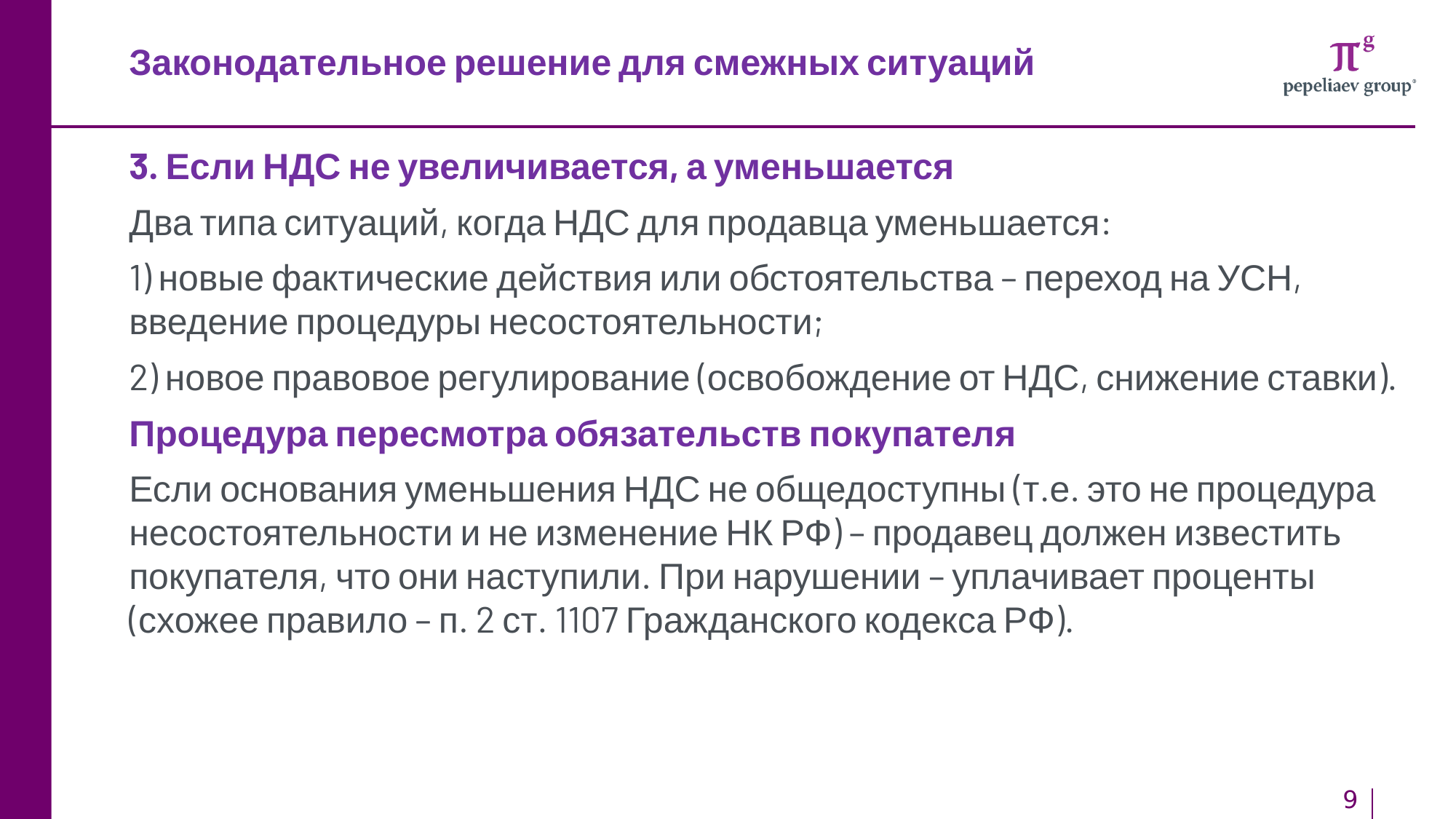

# Законодательное решение для смежных ситуаций
3. Если НДС не увеличивается, а уменьшается
Два типа ситуаций, когда НДС для продавца уменьшается:
1) новые фактические действия или обстоятельства – переход на УСН, введение процедуры несостоятельности;
2) новое правовое регулирование (освобождение от НДС, снижение ставки).
Процедура пересмотра обязательств покупателя
Если основания уменьшения НДС не общедоступны (т.е. это не процедура несостоятельности и не изменение НК РФ) – продавец должен известить покупателя, что они наступили. При нарушении – уплачивает проценты (схожее правило – п. 2 ст. 1107 Гражданского кодекса РФ).